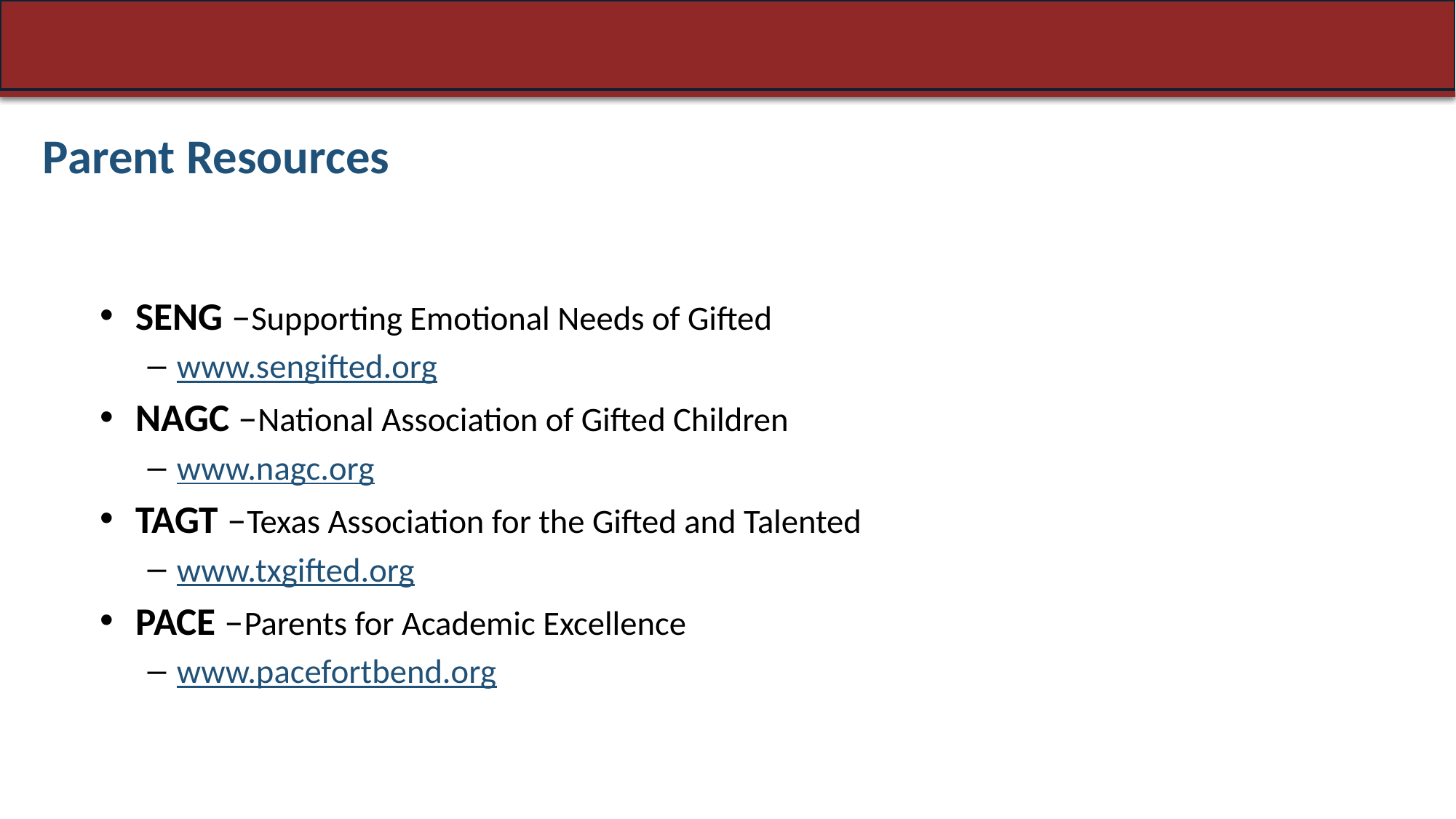

Parent Resources
SENG –Supporting Emotional Needs of Gifted
www.sengifted.org
NAGC –National Association of Gifted Children
www.nagc.org
TAGT –Texas Association for the Gifted and Talented
www.txgifted.org
PACE –Parents for Academic Excellence
www.pacefortbend.org